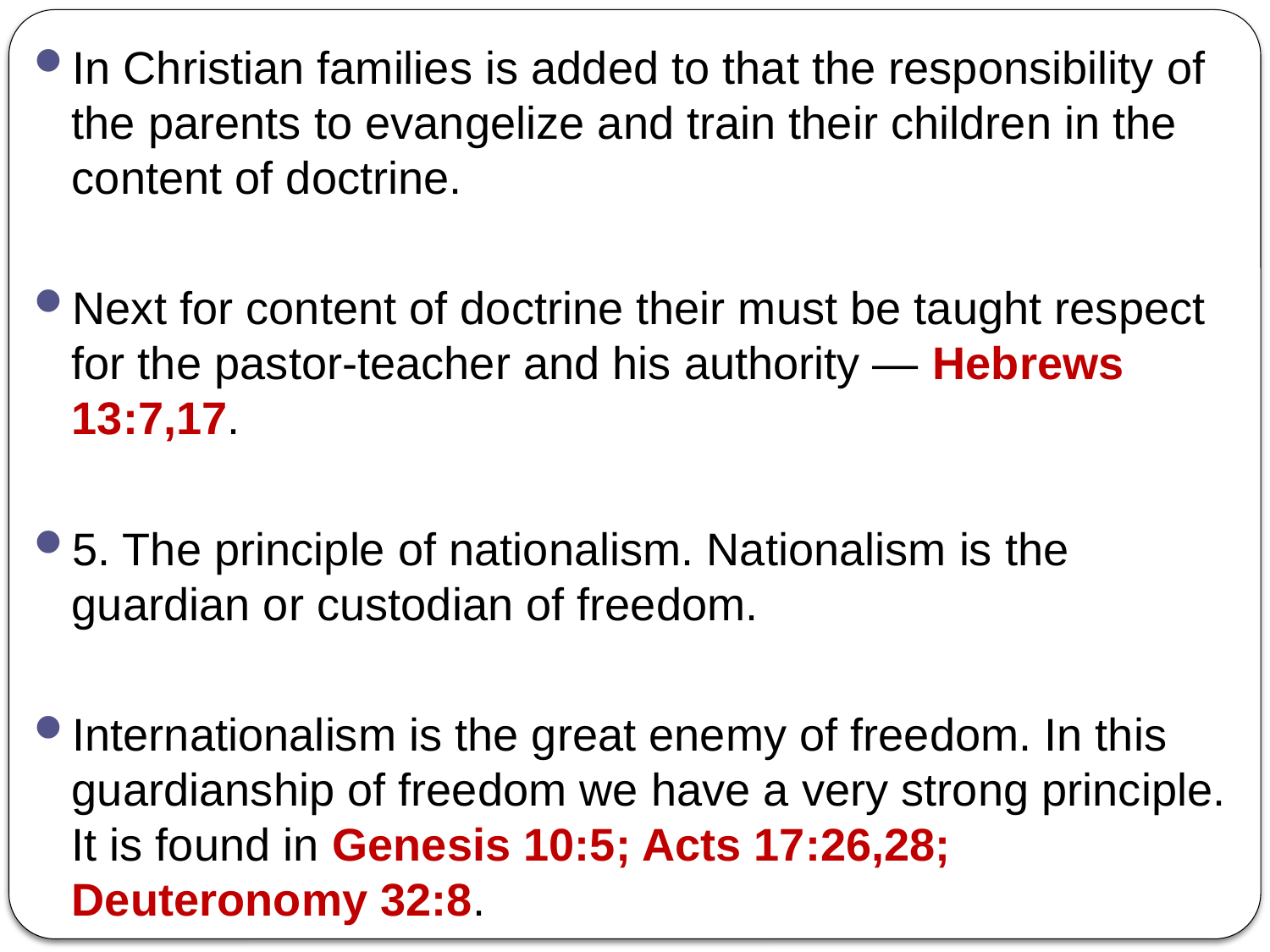

In Christian families is added to that the responsibility of the parents to evangelize and train their children in the content of doctrine.

Next for content of doctrine their must be taught respect for the pastor-teacher and his authority — Hebrews 13:7,17.

5. The principle of nationalism. Nationalism is the guardian or custodian of freedom.

Internationalism is the great enemy of freedom. In this guardianship of freedom we have a very strong principle. It is found in Genesis 10:5; Acts 17:26,28; Deuteronomy 32:8.